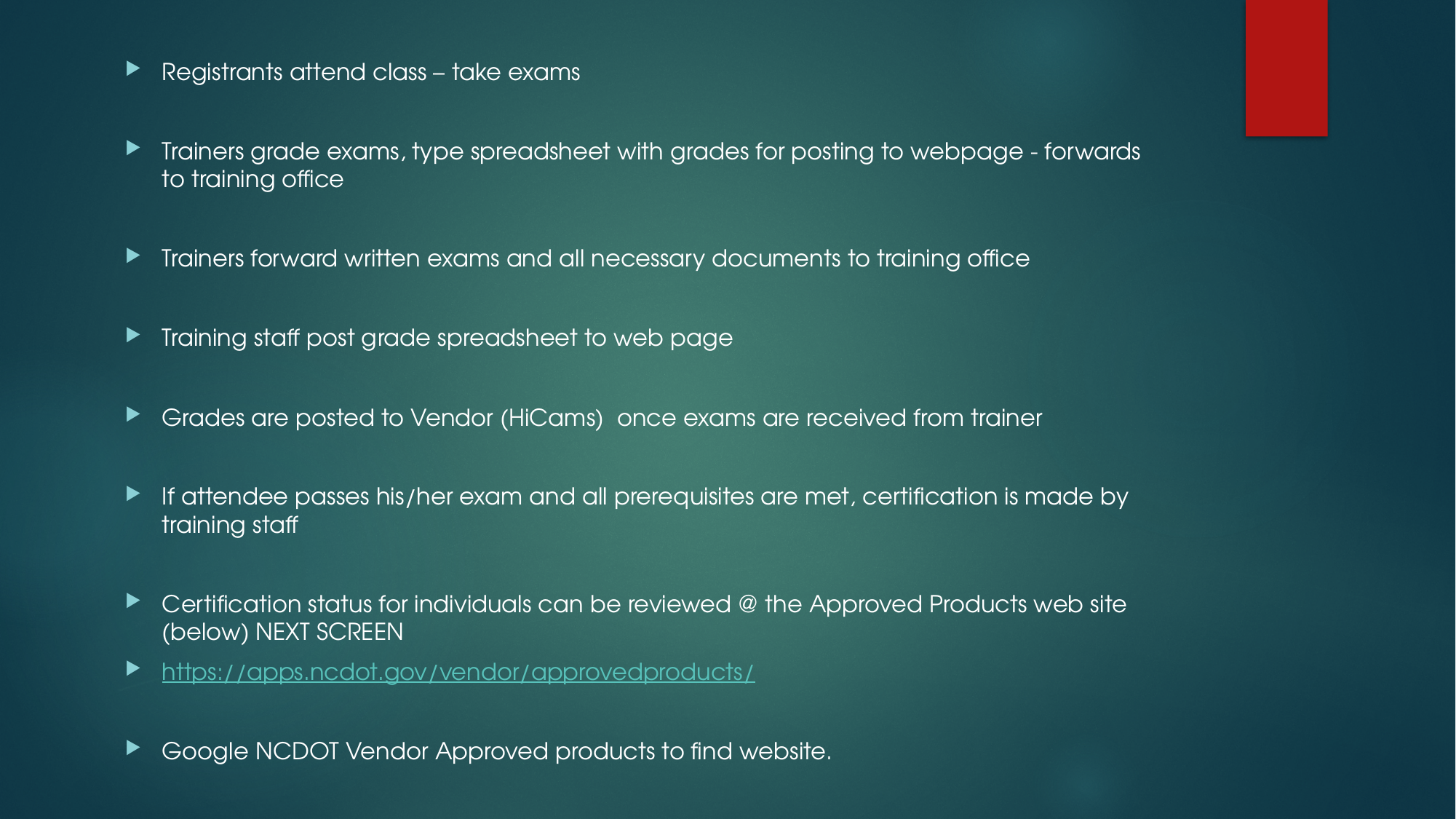

Registrants attend class – take exams

Trainers grade exams, type spreadsheet with grades for posting to webpage - forwards to training office

Trainers forward written exams and all necessary documents to training office

Training staff post grade spreadsheet to web page

Grades are posted to Vendor (HiCams)  once exams are received from trainer

If attendee passes his/her exam and all prerequisites are met, certification is made by training staff

Certification status for individuals can be reviewed @ the Approved Products web site (below) NEXT SCREEN
https://apps.ncdot.gov/vendor/approvedproducts/

Google NCDOT Vendor Approved products to find website.